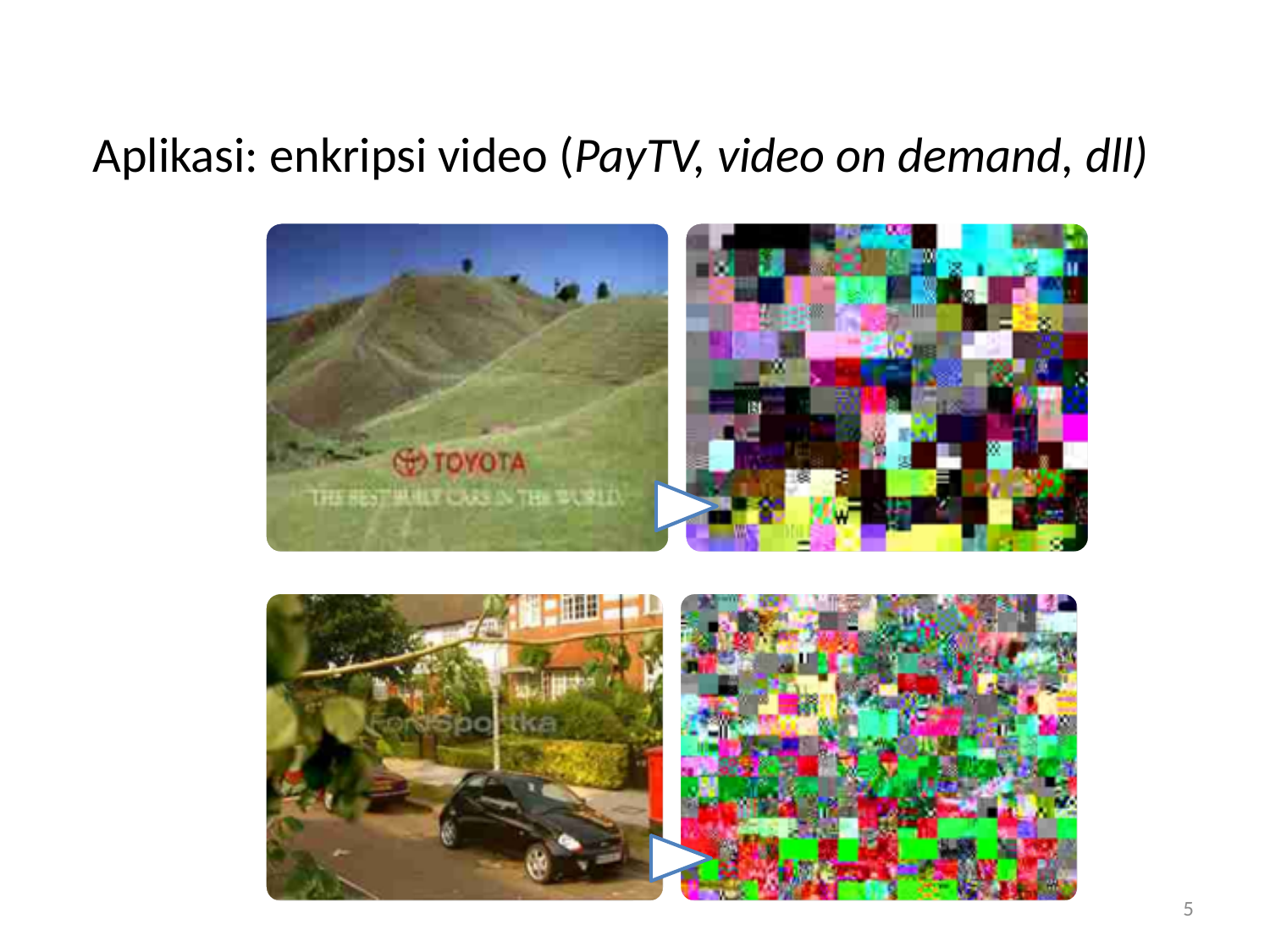

Aplikasi: enkripsi video (PayTV, video on demand, dll)

5